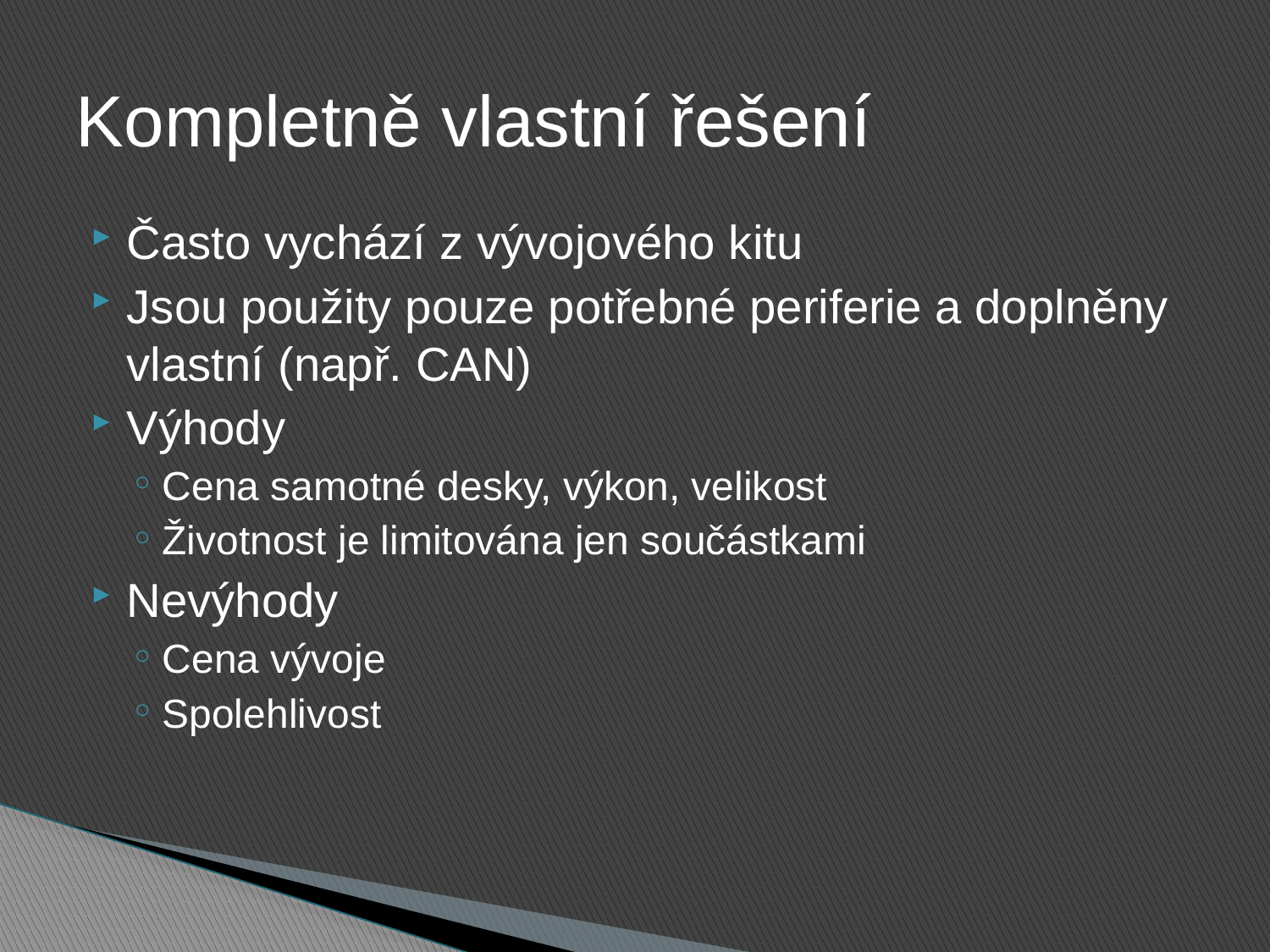

# Kompletně vlastní řešení
Často vychází z vývojového kitu
Jsou použity pouze potřebné periferie a doplněny vlastní (např. CAN)
Výhody
Cena samotné desky, výkon, velikost
Životnost je limitována jen součástkami
Nevýhody
Cena vývoje
Spolehlivost